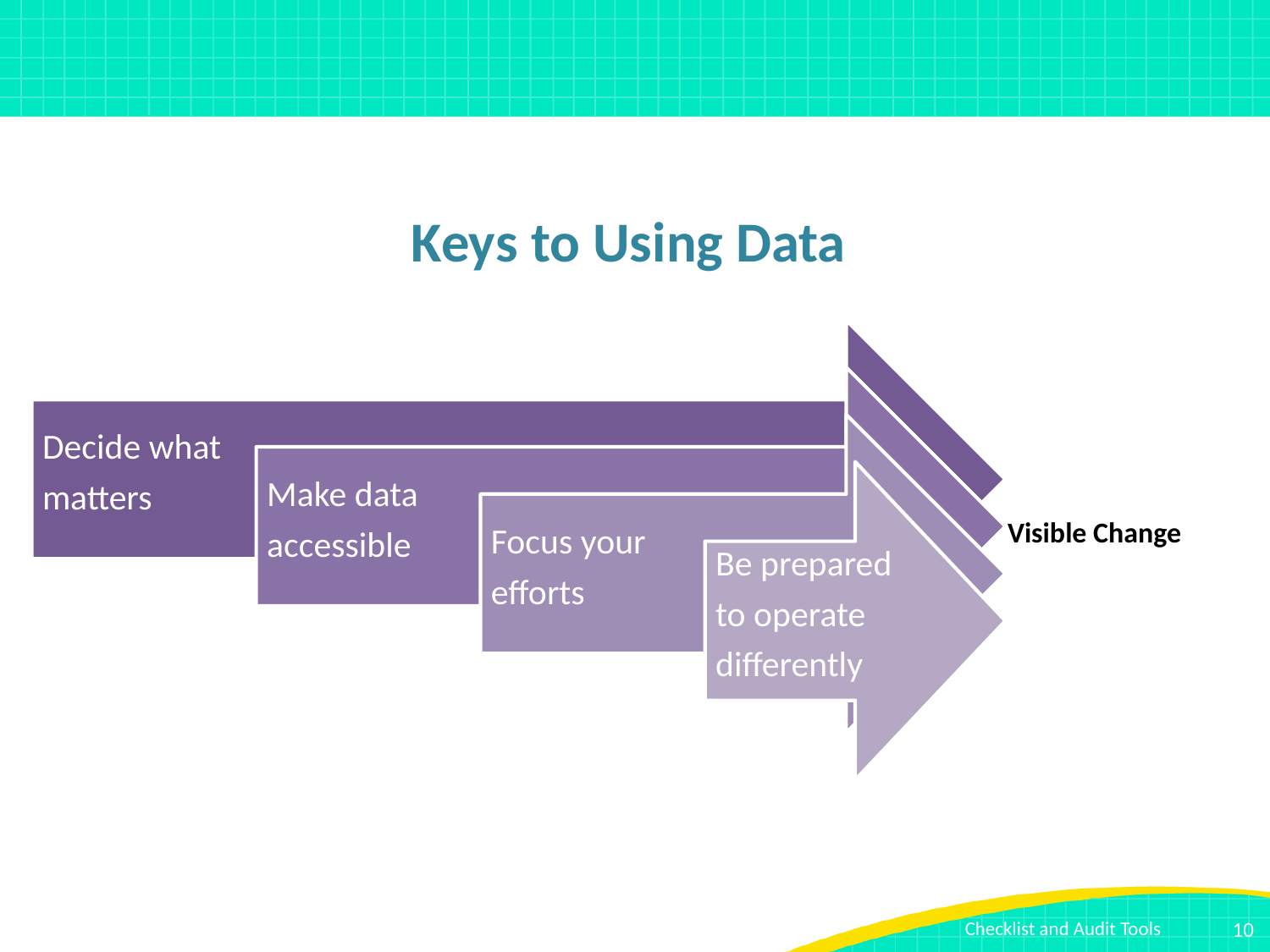

# Keys to Using Data
Decide what
matters
Make data
accessible
Focus your
efforts
Be prepared
to operate
differently
Visible Change

10